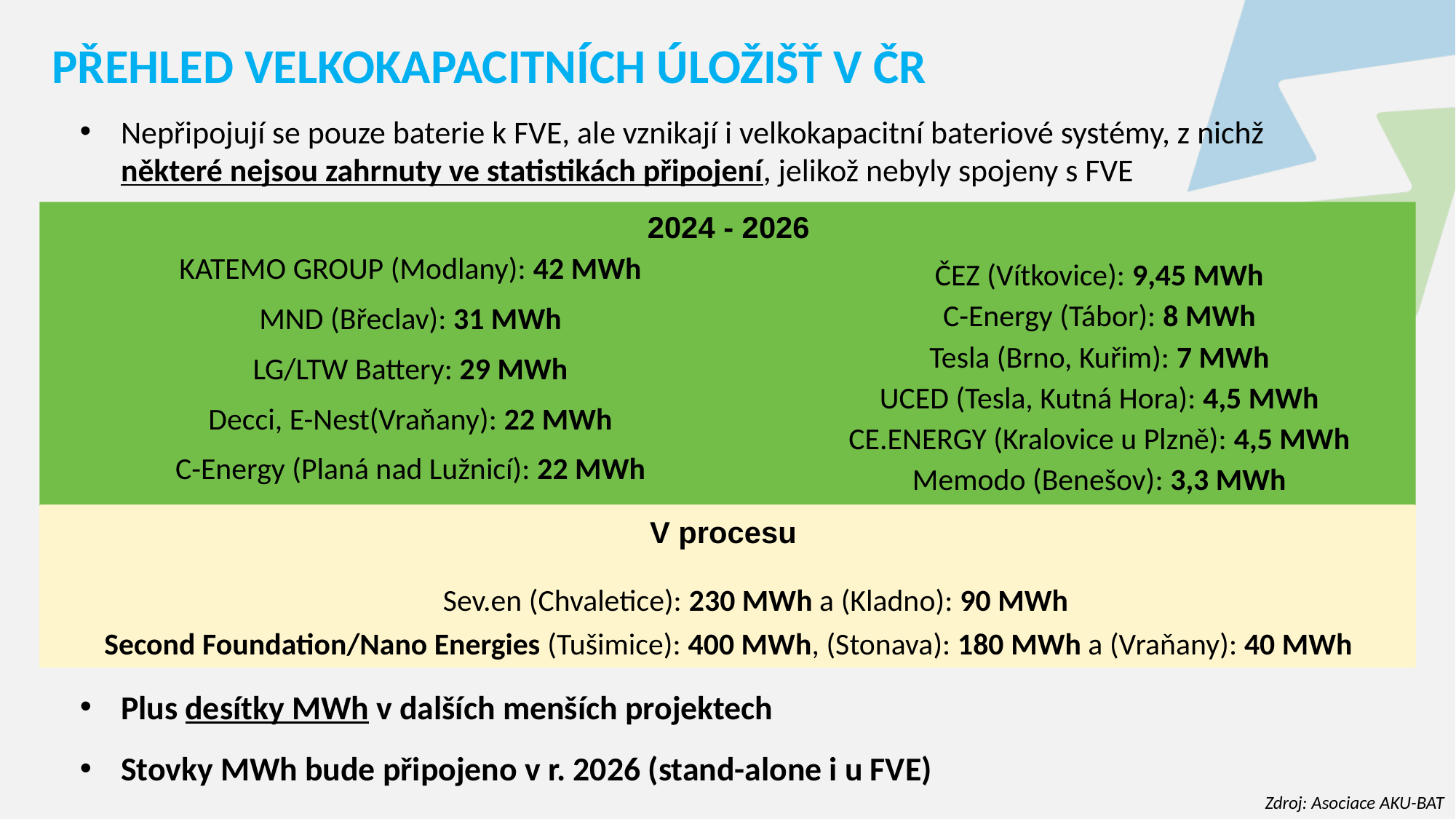

PŘEHLED VELKOKAPACITNÍCH ÚLOŽIŠŤ V ČR
Nepřipojují se pouze baterie k FVE, ale vznikají i velkokapacitní bateriové systémy, z nichž některé nejsou zahrnuty ve statistikách připojení, jelikož nebyly spojeny s FVE

Plus desítky MWh v dalších menších projektech
Stovky MWh bude připojeno v r. 2026 (stand-alone i u FVE)

2024 - 2026
KATEMO GROUP (Modlany): 42 MWh
MND (Břeclav): 31 MWh
LG/LTW Battery: 29 MWh
Decci, E-Nest(Vraňany): 22 MWh
C-Energy (Planá nad Lužnicí): 22 MWh

ČEZ (Vítkovice): 9,45 MWh
C-Energy (Tábor): 8 MWh
Tesla (Brno, Kuřim): 7 MWh
UCED (Tesla, Kutná Hora): 4,5 MWh
CE.ENERGY (Kralovice u Plzně): 4,5 MWh
Memodo (Benešov): 3,3 MWh

V procesu
Sev.en (Chvaletice): 230 MWh a (Kladno): 90 MWh
Second Foundation/Nano Energies (Tušimice): 400 MWh, (Stonava): 180 MWh a (Vraňany): 40 MWh

Zdroj: Asociace AKU-BAT